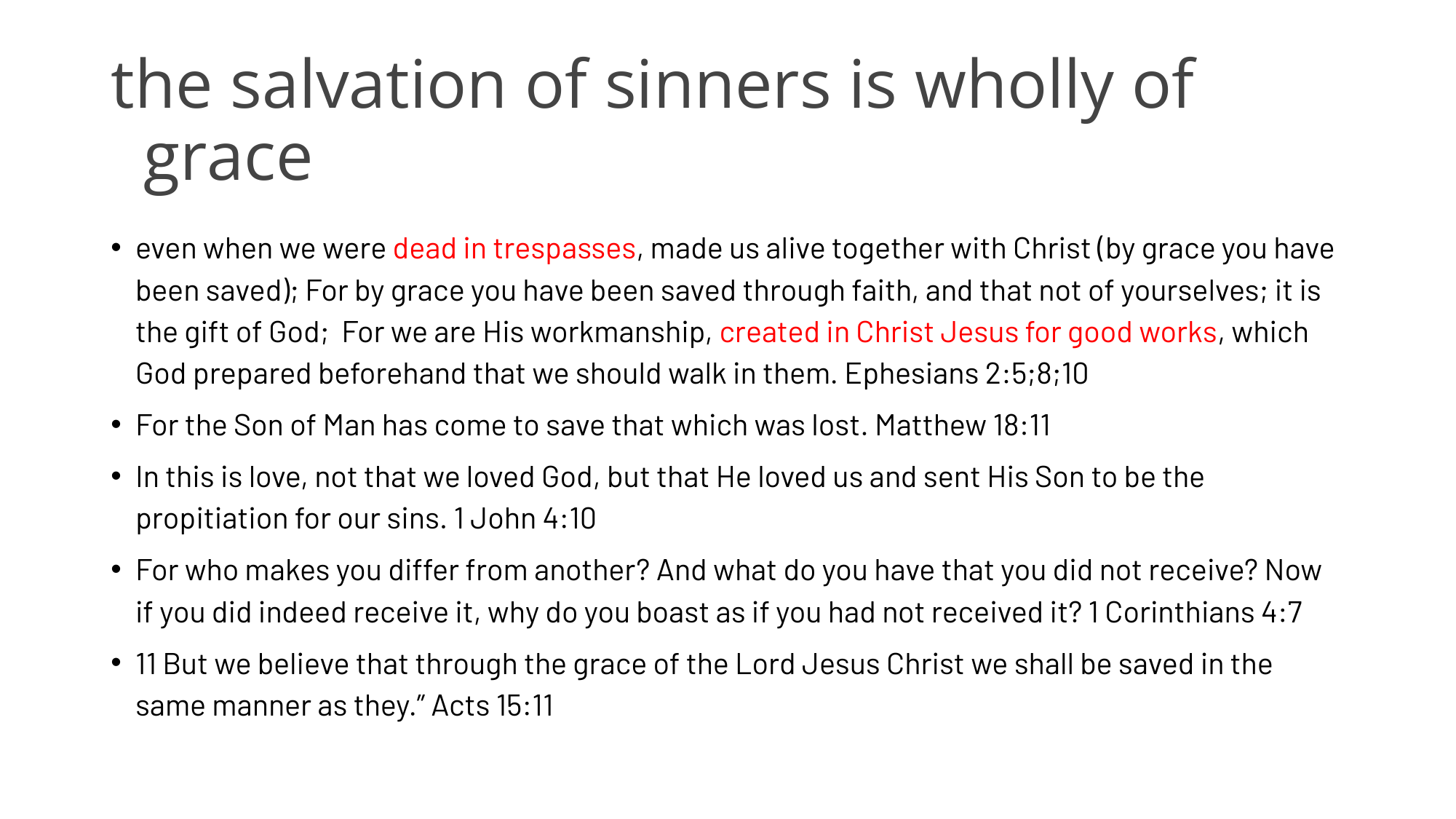

# the salvation of sinners is wholly of grace
even when we were dead in trespasses, made us alive together with Christ (by grace you have been saved); For by grace you have been saved through faith, and that not of yourselves; it is the gift of God;  For we are His workmanship, created in Christ Jesus for good works, which God prepared beforehand that we should walk in them. Ephesians 2:5;8;10
For the Son of Man has come to save that which was lost. Matthew 18:11
In this is love, not that we loved God, but that He loved us and sent His Son to be the propitiation for our sins. 1 John 4:10
For who makes you differ from another? And what do you have that you did not receive? Now if you did indeed receive it, why do you boast as if you had not received it? 1 Corinthians 4:7
11 But we believe that through the grace of the Lord Jesus Christ we shall be saved in the same manner as they.” Acts 15:11